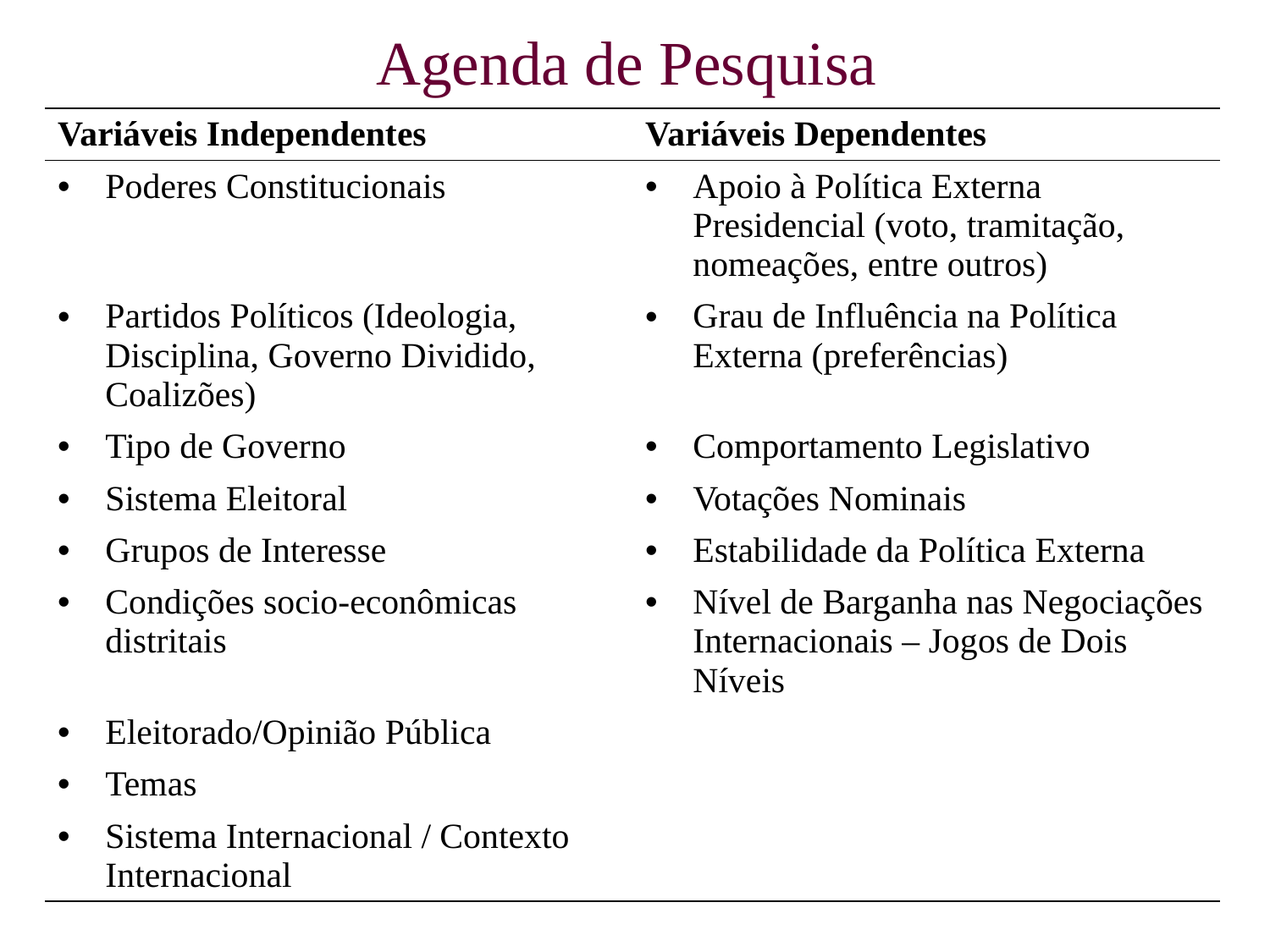

# Agenda de Pesquisa
| Variáveis Independentes | Variáveis Dependentes |
| --- | --- |
| Poderes Constitucionais | Apoio à Política Externa Presidencial (voto, tramitação, nomeações, entre outros) |
| Partidos Políticos (Ideologia, Disciplina, Governo Dividido, Coalizões) | Grau de Influência na Política Externa (preferências) |
| Tipo de Governo | Comportamento Legislativo |
| Sistema Eleitoral | Votações Nominais |
| Grupos de Interesse | Estabilidade da Política Externa |
| Condições socio-econômicas distritais | Nível de Barganha nas Negociações Internacionais – Jogos de Dois Níveis |
| Eleitorado/Opinião Pública |  |
| Temas |  |
| Sistema Internacional / Contexto Internacional |  |